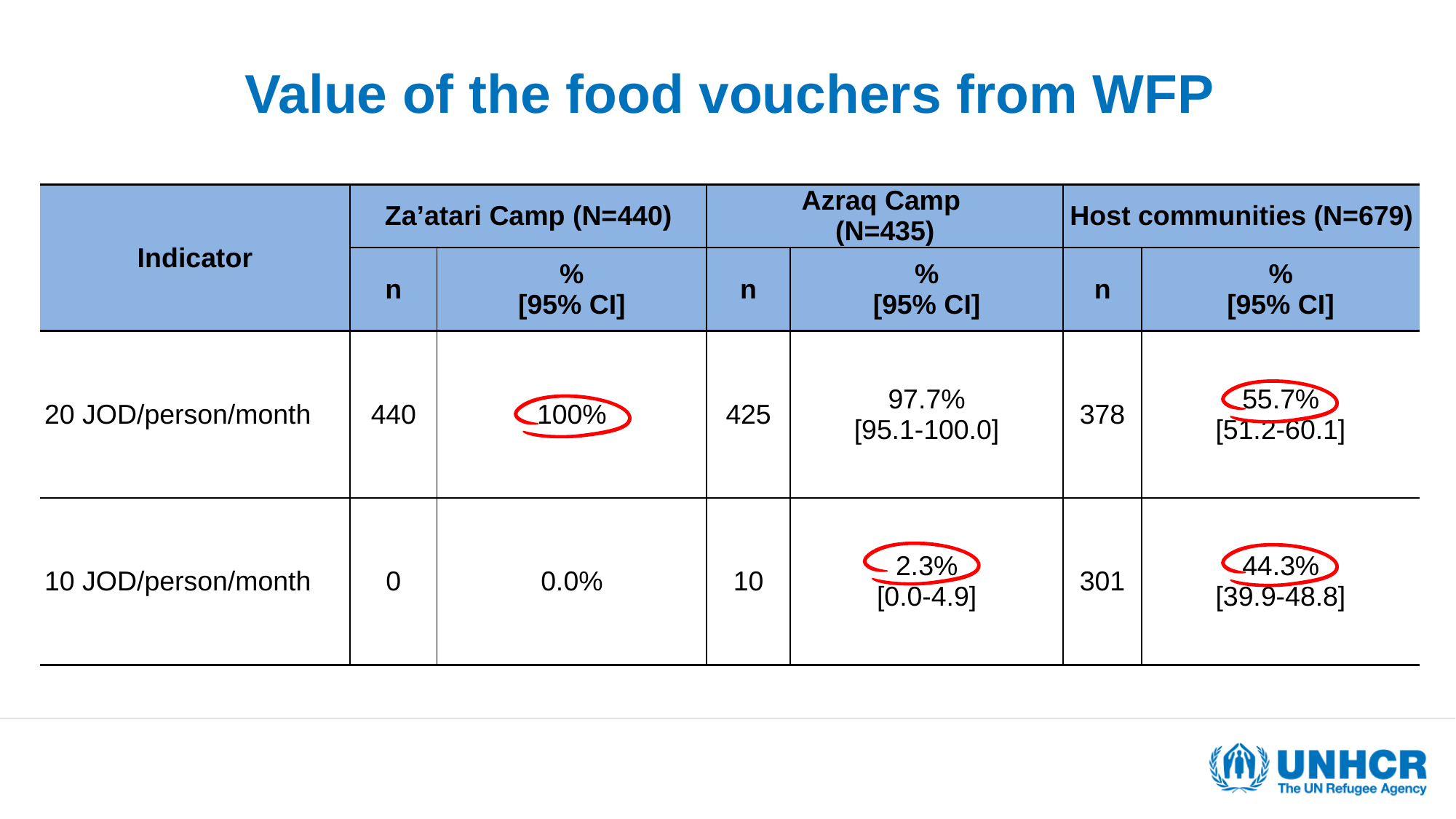

# Value of the food vouchers from WFP
| Indicator | Za’atari Camp (N=440) |  | Azraq Camp (N=435) |  | Host communities (N=679) |  |
| --- | --- | --- | --- | --- | --- | --- |
|  | n | % [95% CI] | n | % [95% CI] | n | % [95% CI] |
| 20 JOD/person/month | 440 | 100% | 425 | 97.7% [95.1-100.0] | 378 | 55.7% [51.2-60.1] |
| 10 JOD/person/month | 0 | 0.0% | 10 | 2.3% [0.0-4.9] | 301 | 44.3% [39.9-48.8] |